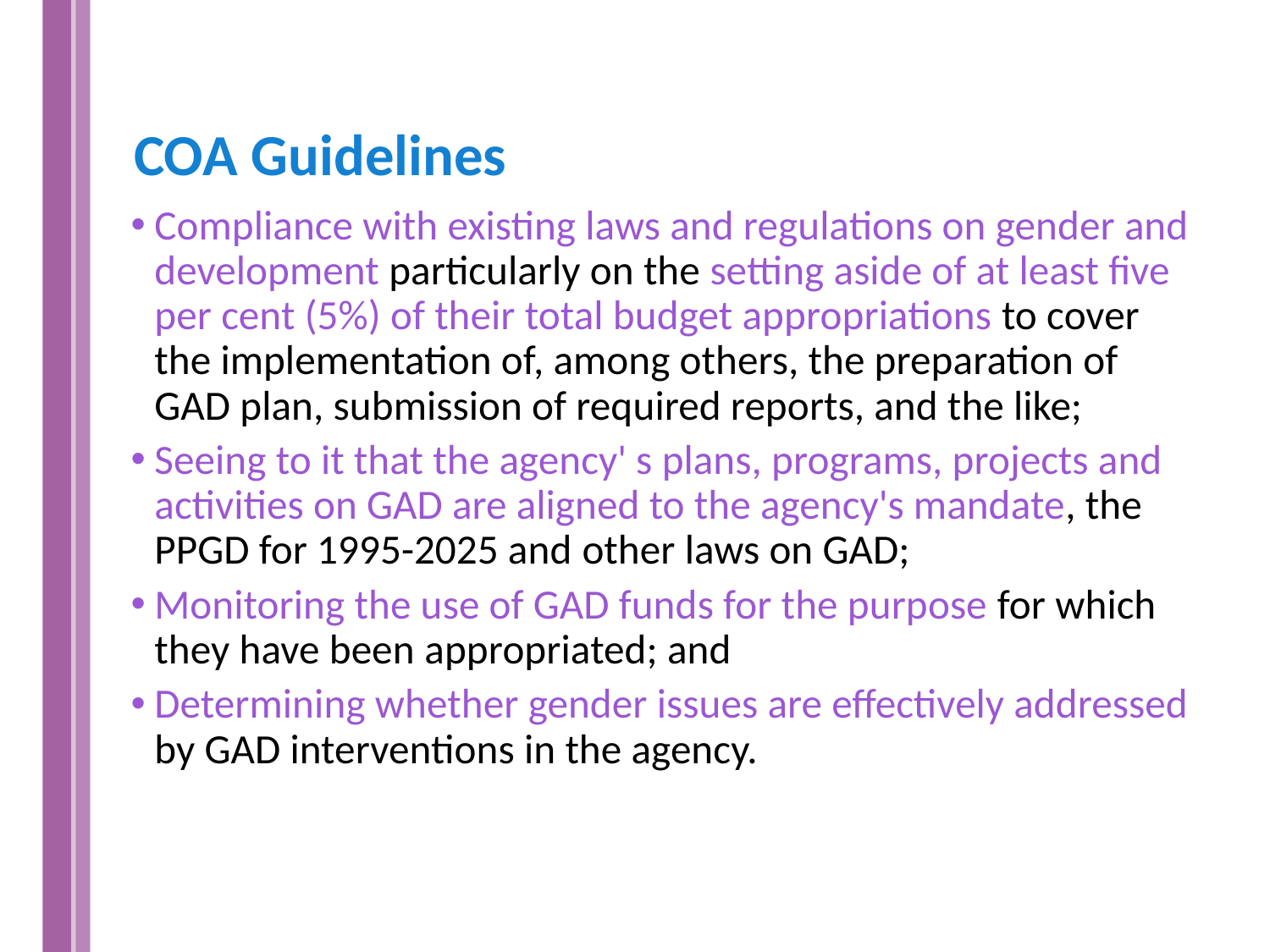

# COA Guidelines
Compliance with existing laws and regulations on gender and development particularly on the setting aside of at least five per cent (5%) of their total budget appropriations to cover the implementation of, among others, the preparation of GAD plan, submission of required reports, and the like;
Seeing to it that the agency' s plans, programs, projects and activities on GAD are aligned to the agency's mandate, the PPGD for 1995-2025 and other laws on GAD;
Monitoring the use of GAD funds for the purpose for which they have been appropriated; and
Determining whether gender issues are effectively addressed by GAD interventions in the agency.